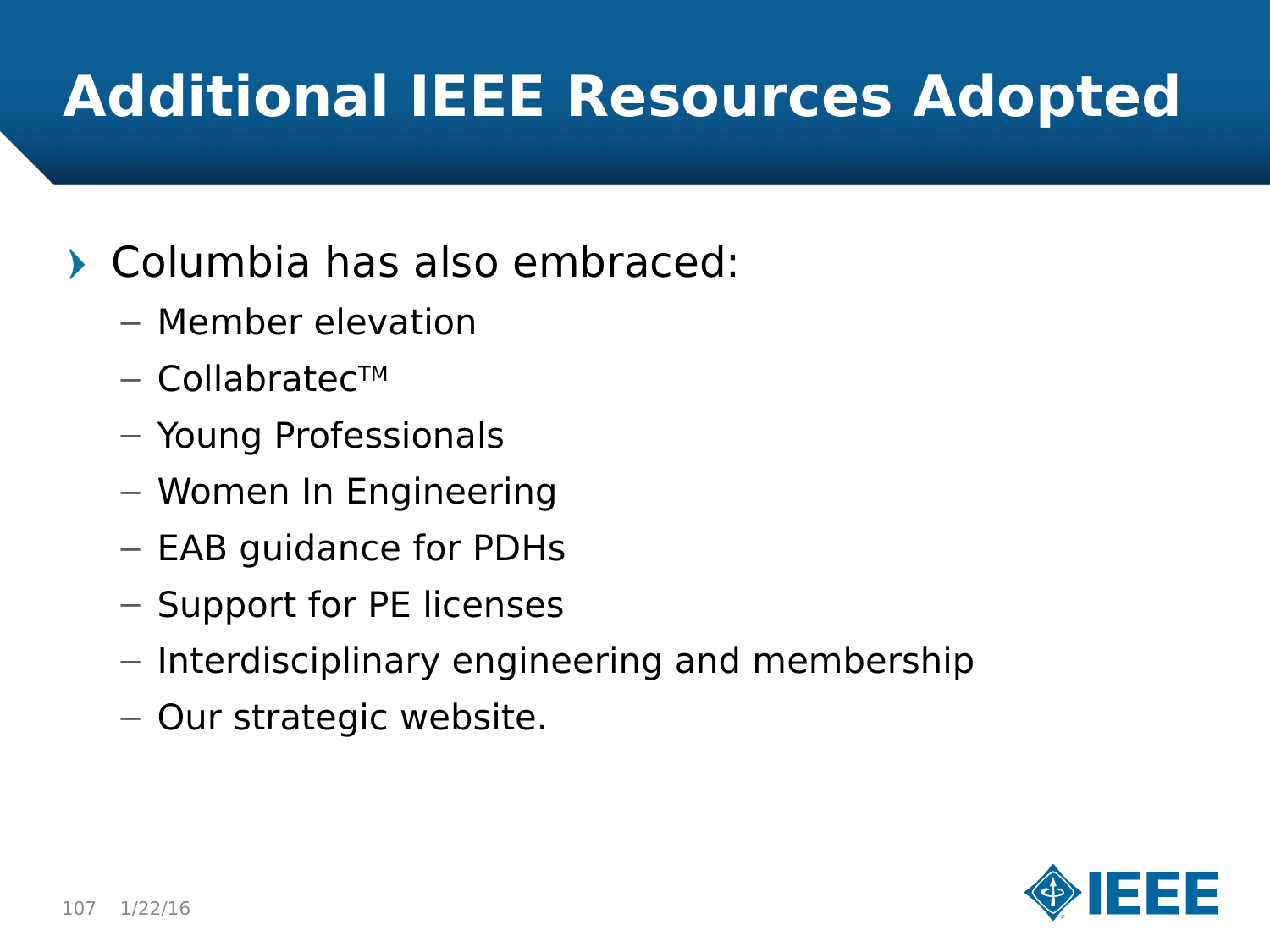

# Additional IEEE Resources Adopted
Columbia has also embraced:
 Member elevation
 CollabratecTM
 Young Professionals
 Women In Engineering
 EAB guidance for PDHs
 Support for PE licenses
 Interdisciplinary engineering and membership
 Our strategic website.
107
1/22/16